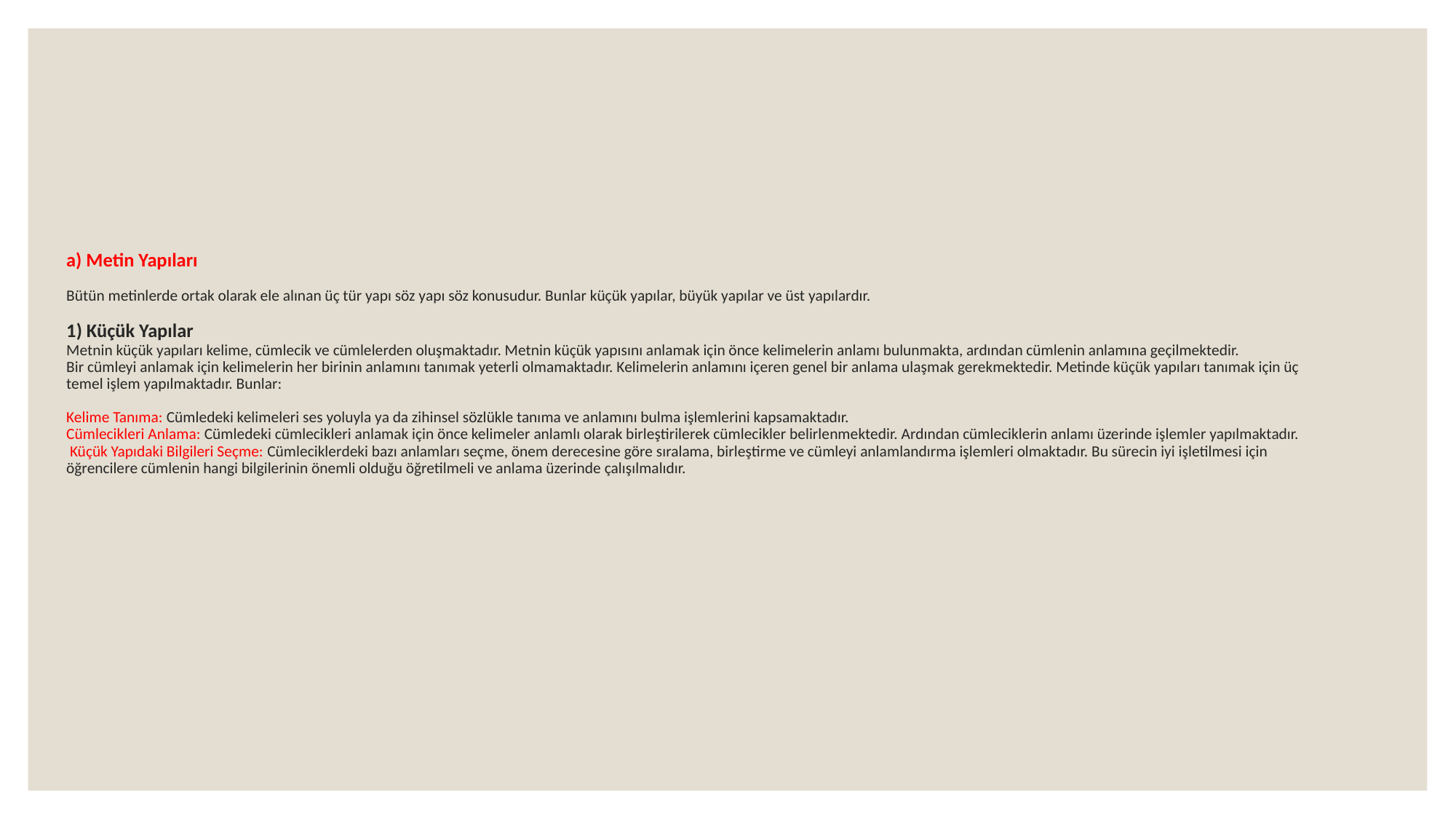

# a) Metin Yapıları   Bütün metinlerde ortak olarak ele alınan üç tür yapı söz yapı söz konusudur. Bunlar küçük yapılar, büyük yapılar ve üst yapılardır.   1) Küçük Yapılar Metnin küçük yapıları kelime, cümlecik ve cümlelerden oluşmaktadır. Metnin küçük yapısını anlamak için önce kelimelerin anlamı bulunmakta, ardından cümlenin anlamına geçilmektedir. Bir cümleyi anlamak için kelimelerin her birinin anlamını tanımak yeterli olmamaktadır. Kelimelerin anlamını içeren genel bir anlama ulaşmak gerekmektedir. Metinde küçük yapıları tanımak için üç temel işlem yapılmaktadır. Bunlar: Kelime Tanıma: Cümledeki kelimeleri ses yoluyla ya da zihinsel sözlükle tanıma ve anlamını bulma işlemlerini kapsamaktadır. Cümlecikleri Anlama: Cümledeki cümlecikleri anlamak için önce kelimeler anlamlı olarak birleştirilerek cümlecikler belirlenmektedir. Ardından cümleciklerin anlamı üzerinde işlemler yapılmaktadır.  Küçük Yapıdaki Bilgileri Seçme: Cümleciklerdeki bazı anlamları seçme, önem derecesine göre sıralama, birleştirme ve cümleyi anlamlandırma işlemleri olmaktadır. Bu sürecin iyi işletilmesi için öğrencilere cümlenin hangi bilgilerinin önemli olduğu öğretilmeli ve anlama üzerinde çalışılmalıdır.